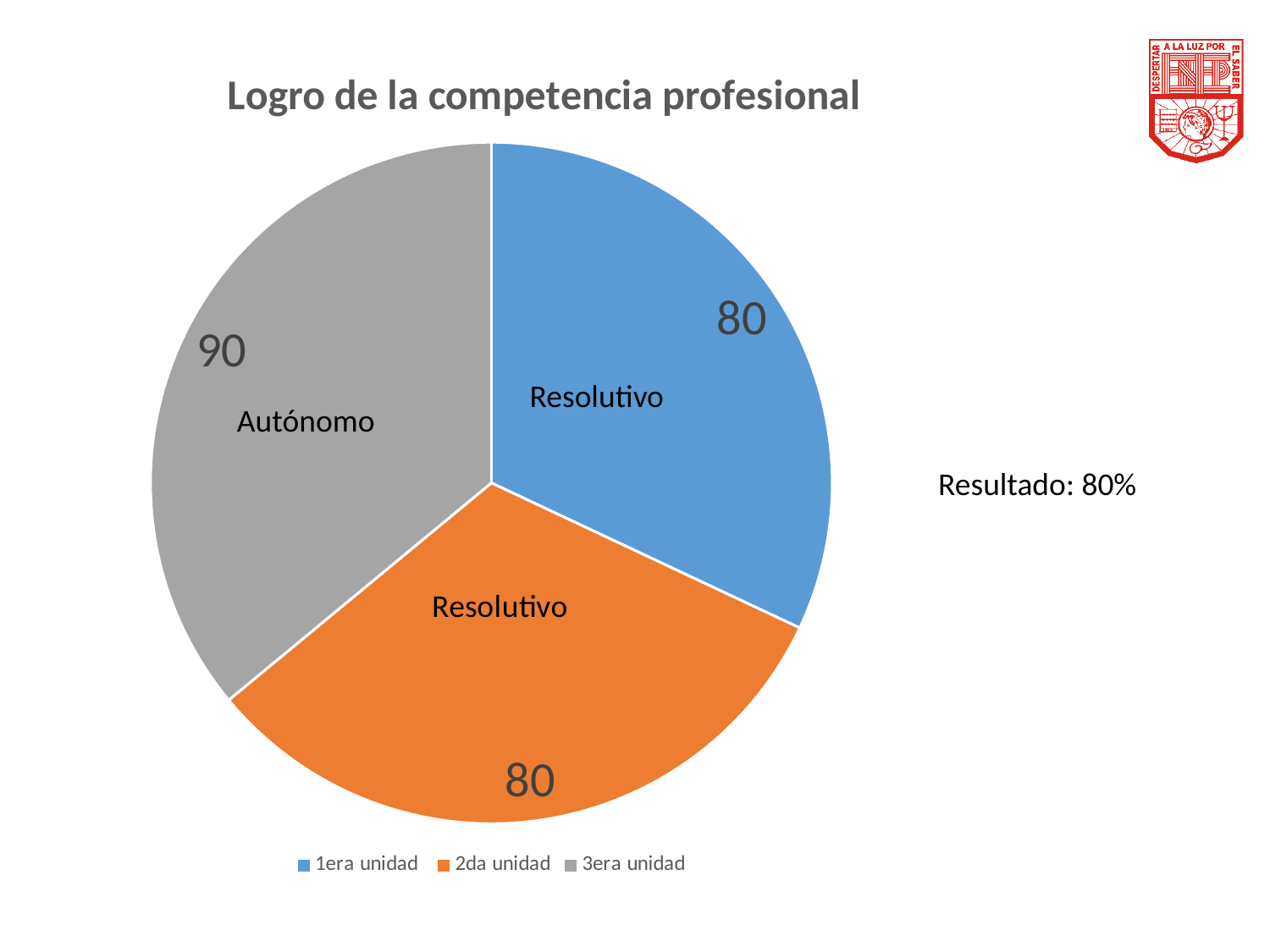

### Chart: Logro de la competencia profesional

| Category | logro de la competencia profesional |
|---|---|
| 1era unidad  | 80.0 |
| 2da unidad | 80.0 |
| 3era unidad | 90.0 |
Resolutivo
Autónomo
Resultado: 80%